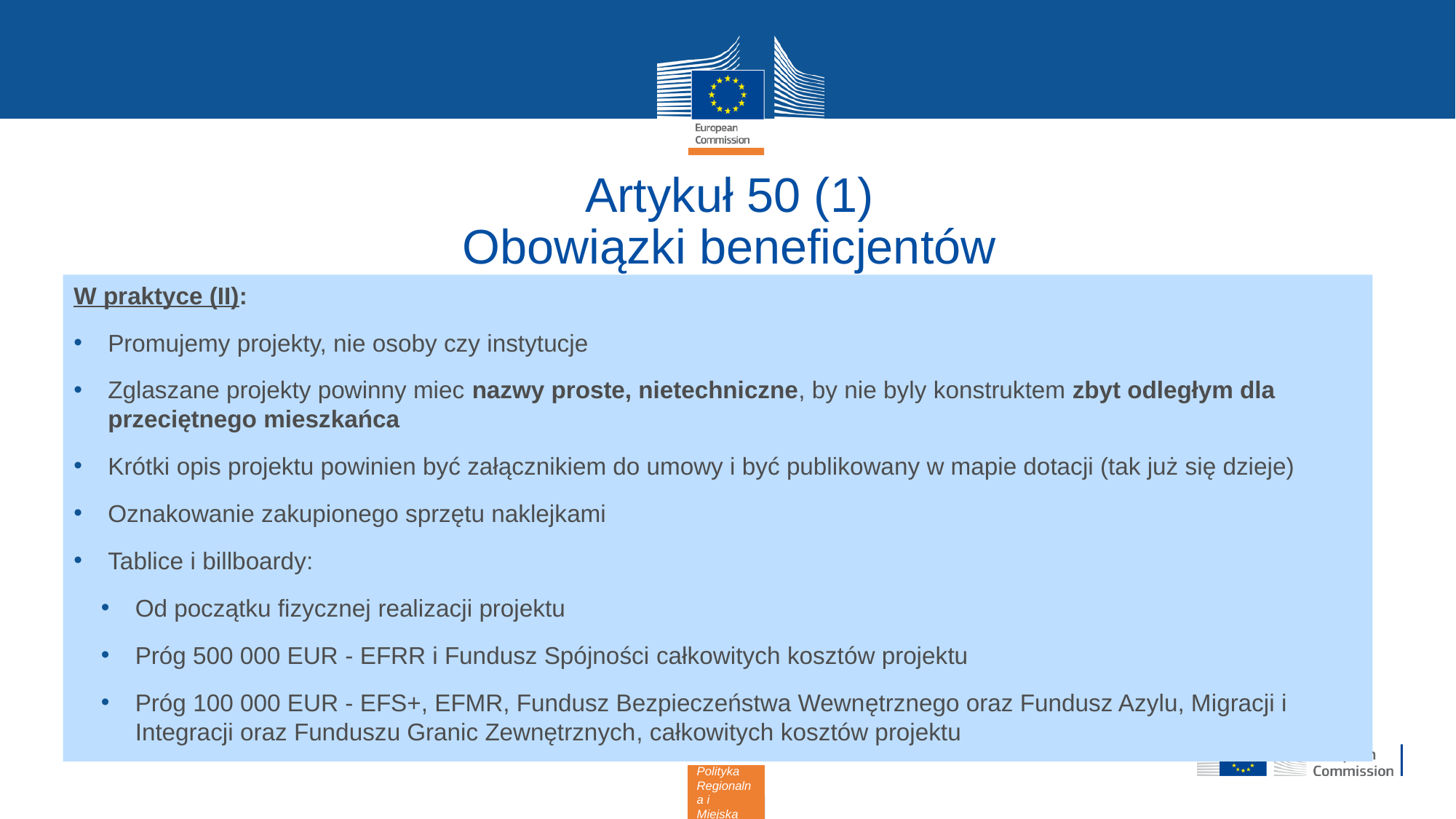

# Artykuł 50 (1) Obowiązki beneficjentów
W praktyce (II):
Promujemy projekty, nie osoby czy instytucje
Zglaszane projekty powinny miec nazwy proste, nietechniczne, by nie byly konstruktem zbyt odległym dla przeciętnego mieszkańca
Krótki opis projektu powinien być załącznikiem do umowy i być publikowany w mapie dotacji (tak już się dzieje)
Oznakowanie zakupionego sprzętu naklejkami
Tablice i billboardy:
Od początku fizycznej realizacji projektu
Próg 500 000 EUR - EFRR i Fundusz Spójności całkowitych kosztów projektu
Próg 100 000 EUR - EFS+, EFMR, Fundusz Bezpieczeństwa Wewnętrznego oraz Fundusz Azylu, Migracji i Integracji oraz Funduszu Granic Zewnętrznych, całkowitych kosztów projektu